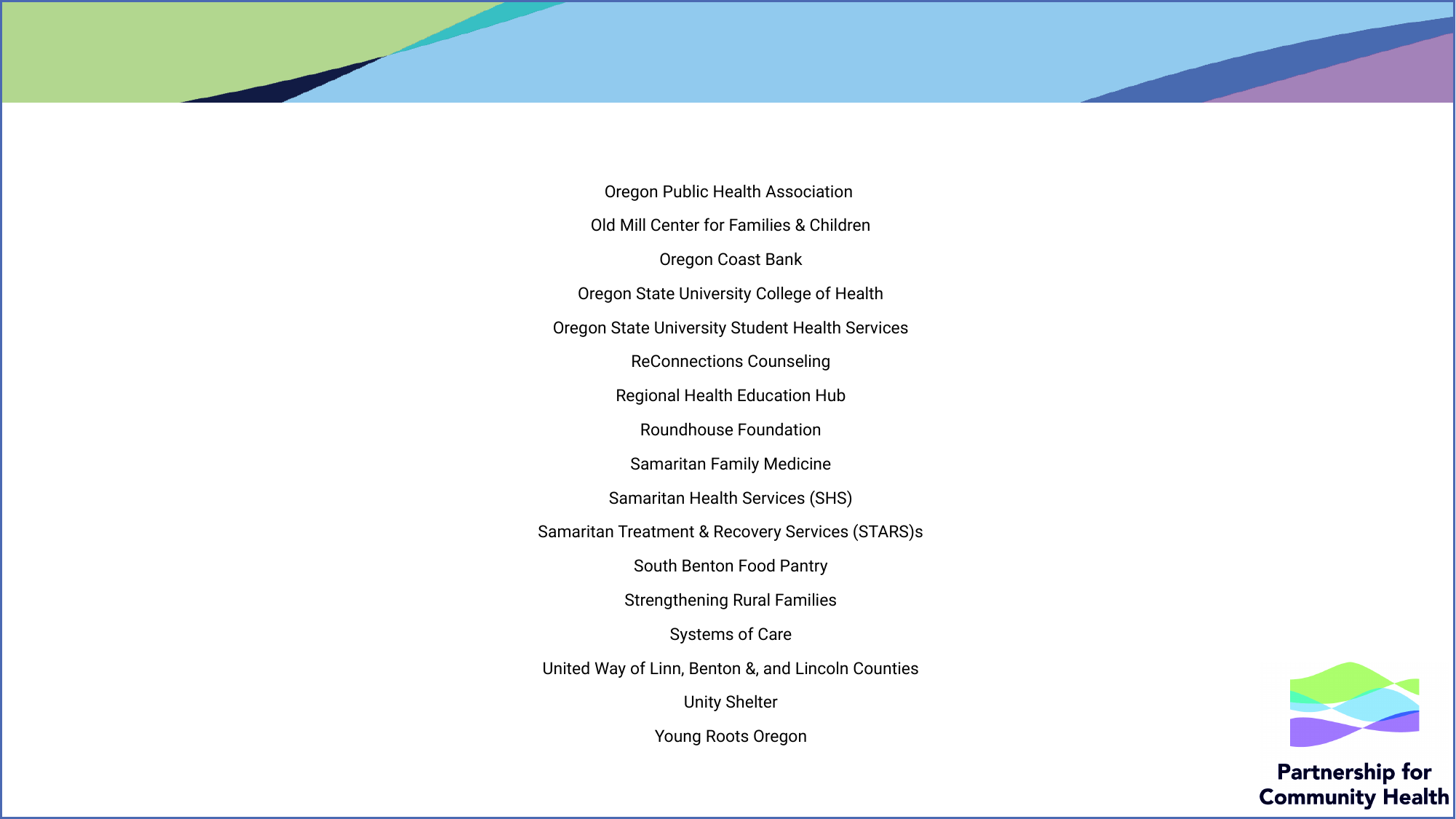

# Oregon Public Health Association Old Mill Center for Families & Children Oregon Coast Bank Oregon State University College of Health Oregon State University Student Health Services ReConnections Counseling Regional Health Education Hub Roundhouse Foundation Samaritan Family Medicine Samaritan Health Services (SHS) Samaritan Treatment & Recovery Services (STARS)s South Benton Food Pantry Strengthening Rural Families Systems of Care United Way of Linn, Benton &, and Lincoln Counties Unity Shelter Young Roots Oregon